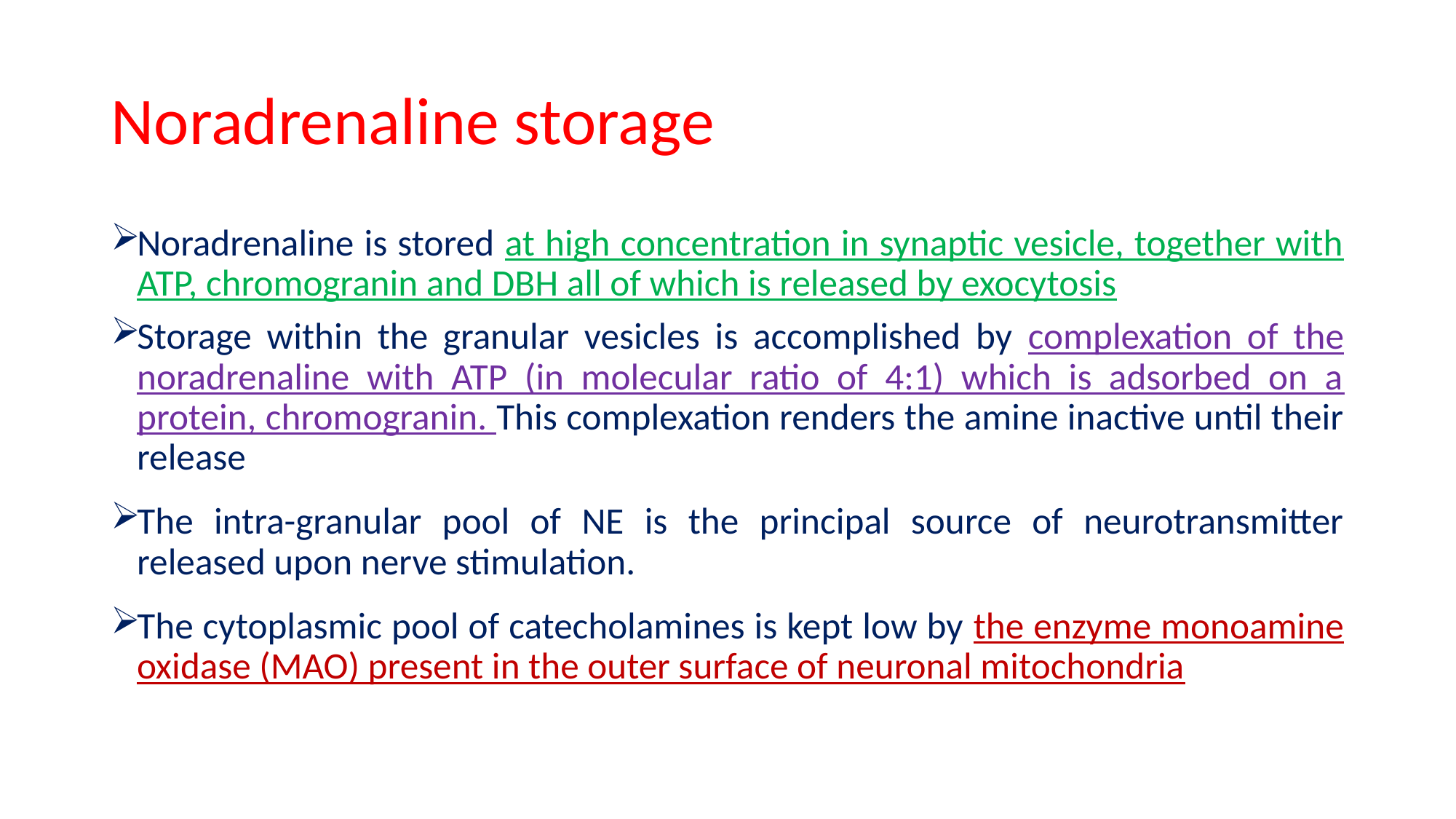

# Noradrenaline storage
Noradrenaline is stored at high concentration in synaptic vesicle, together with ATP, chromogranin and DBH all of which is released by exocytosis
Storage within the granular vesicles is accomplished by complexation of the noradrenaline with ATP (in molecular ratio of 4:1) which is adsorbed on a protein, chromogranin. This complexation renders the amine inactive until their release
The intra-granular pool of NE is the principal source of neurotransmitter released upon nerve stimulation.
The cytoplasmic pool of catecholamines is kept low by the enzyme monoamine oxidase (MAO) present in the outer surface of neuronal mitochondria